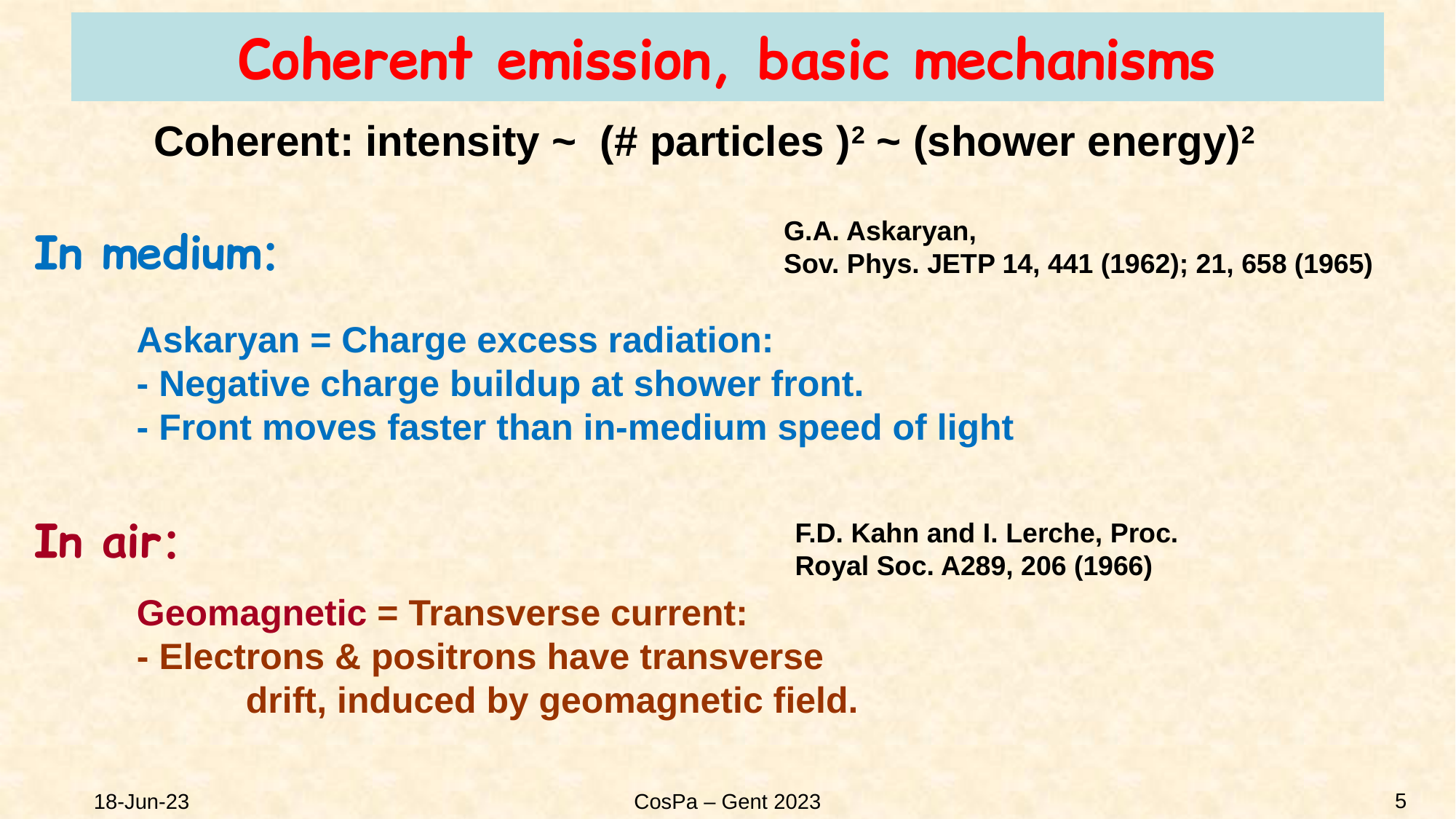

# Coherent emission, basic mechanisms
Coherent: intensity ~  (# particles )2 ~ (shower energy)2
In medium:
G.A. Askaryan,
Sov. Phys. JETP 14, 441 (1962); 21, 658 (1965)
Askaryan = Charge excess radiation:
- Negative charge buildup at shower front.
- Front moves faster than in-medium speed of light
In air:
F.D. Kahn and I. Lerche, Proc. Royal Soc. A289, 206 (1966)
Geomagnetic = Transverse current:
- Electrons & positrons have transverse  	drift, induced by geomagnetic field.
5
18-Jun-23
CosPa – Gent 2023